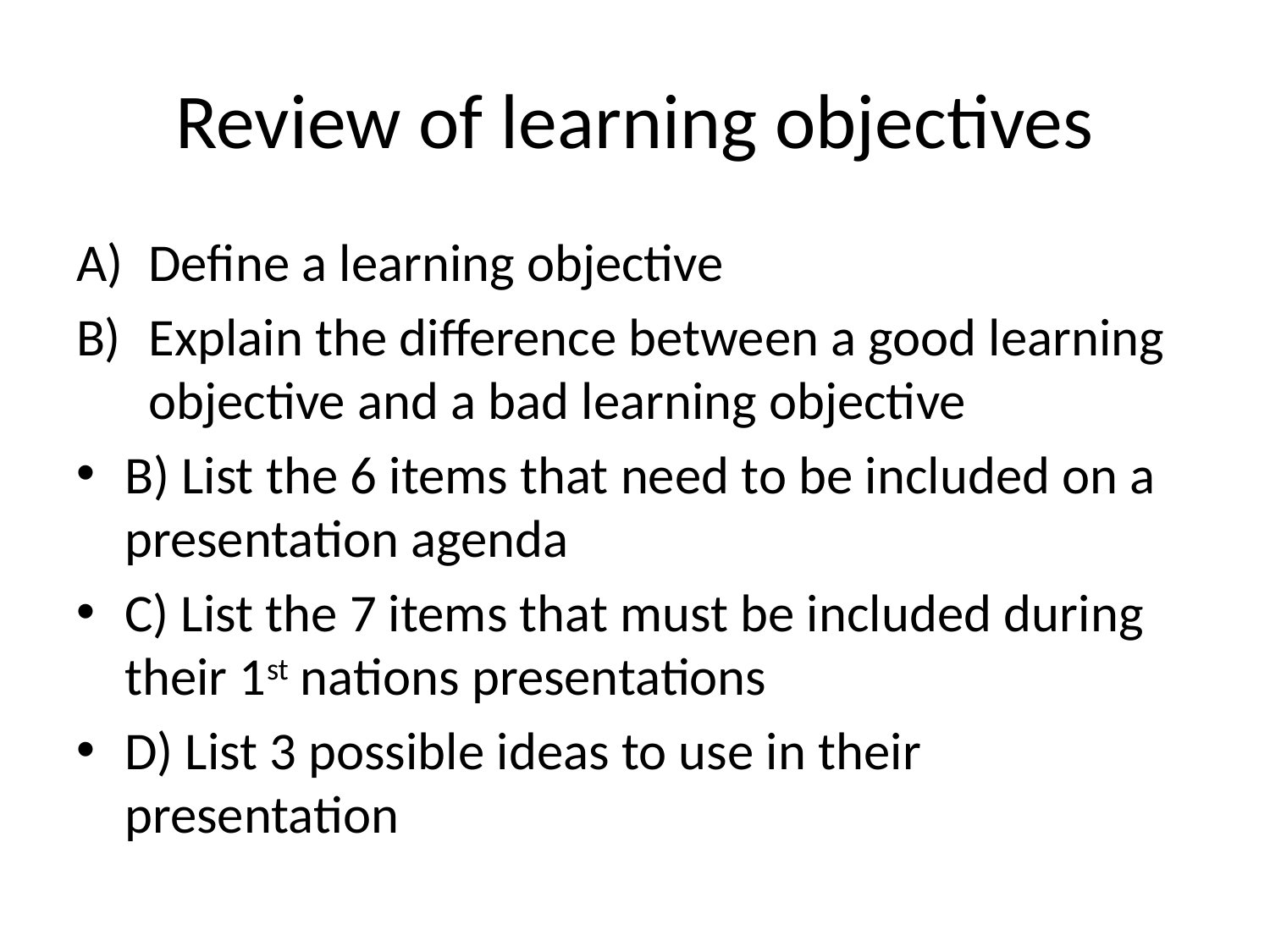

# Review of learning objectives
Define a learning objective
Explain the difference between a good learning objective and a bad learning objective
B) List the 6 items that need to be included on a presentation agenda
C) List the 7 items that must be included during their 1st nations presentations
D) List 3 possible ideas to use in their presentation